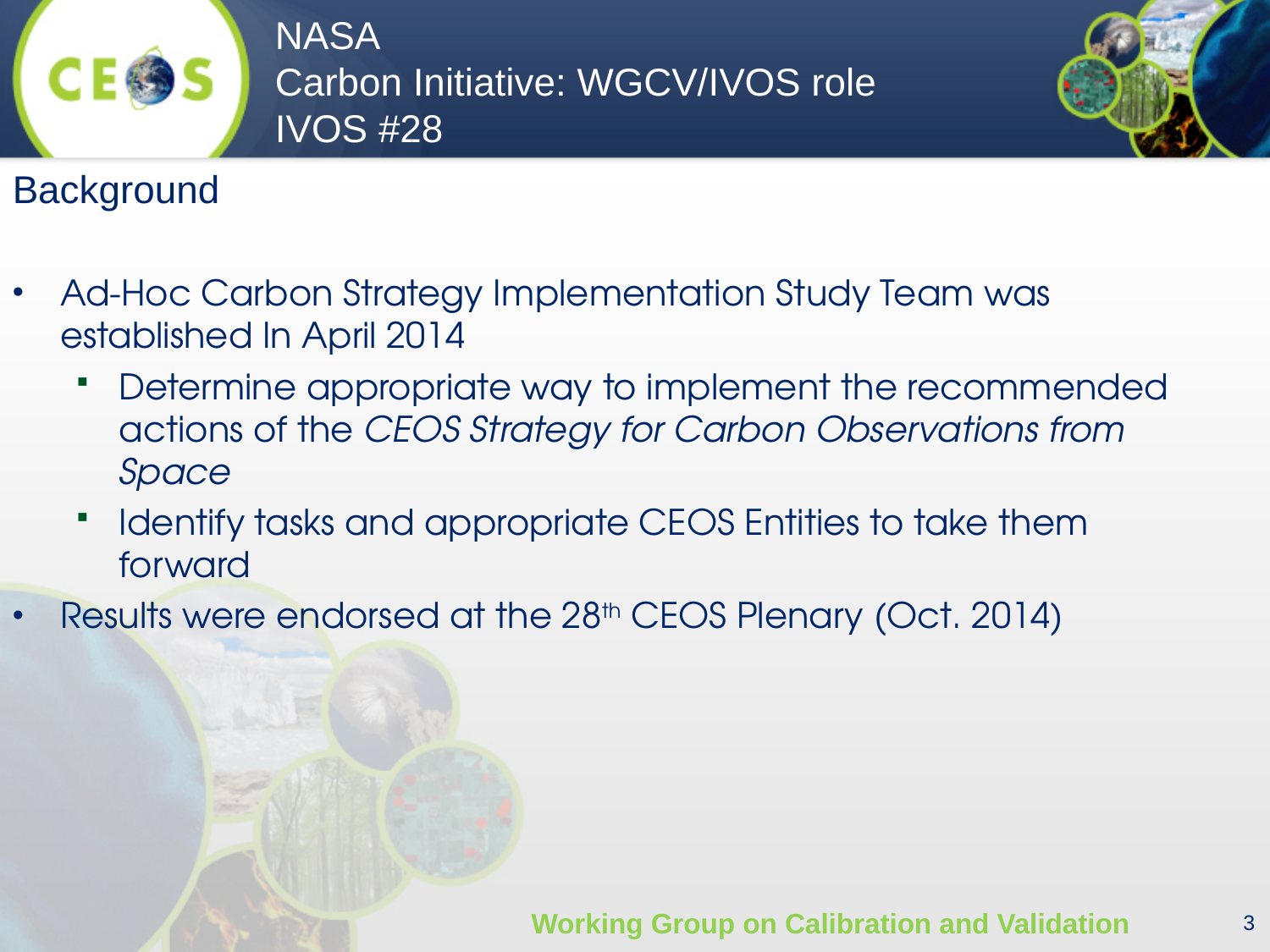

Background
Ad-Hoc Carbon Strategy Implementation Study Team was established In April 2014
Determine appropriate way to implement the recommended actions of the CEOS Strategy for Carbon Observations from Space
Identify tasks and appropriate CEOS Entities to take them forward
Results were endorsed at the 28th CEOS Plenary (Oct. 2014)